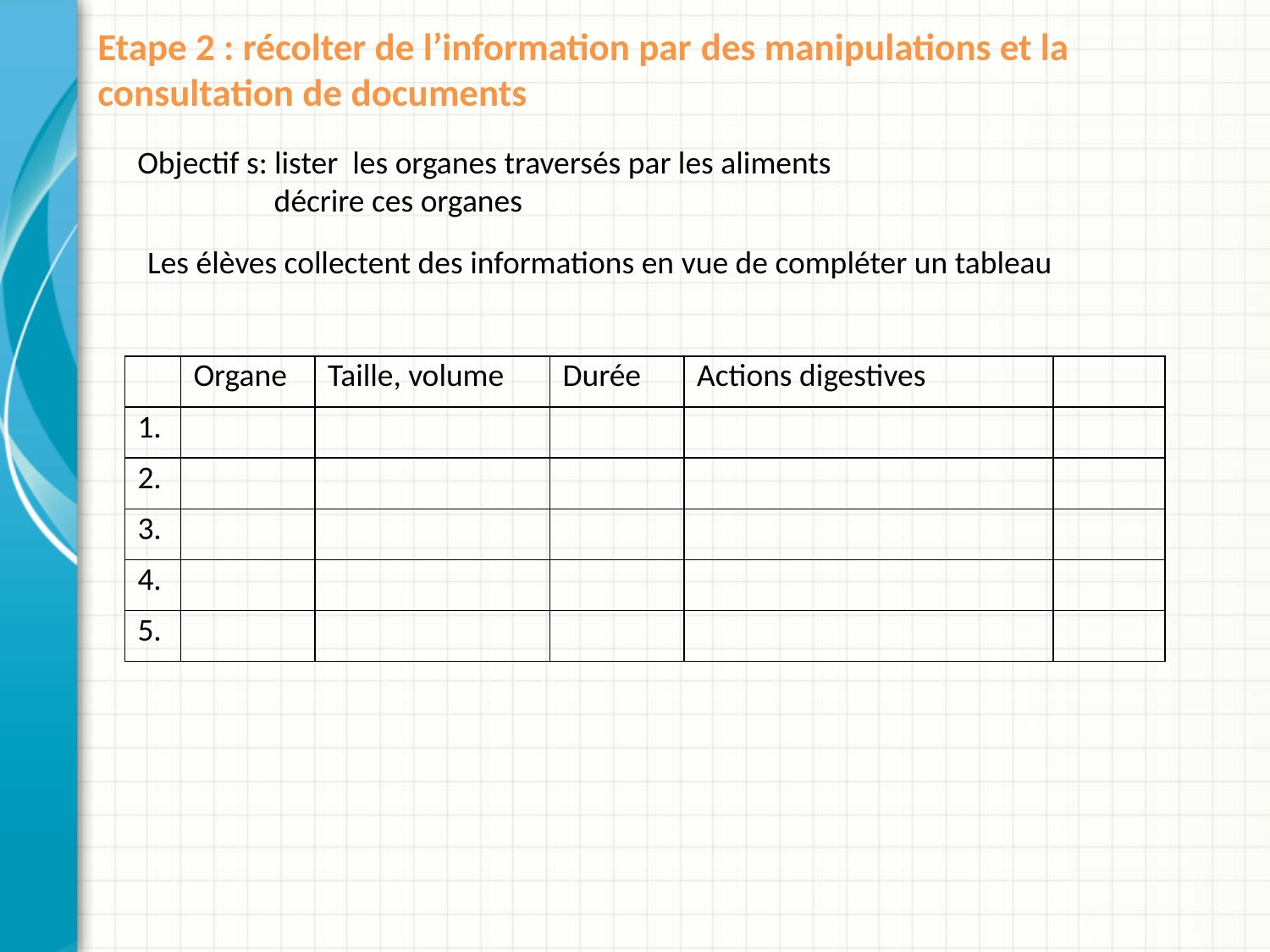

# Etape 2 : récolter de l’information par des manipulations et la consultation de documents
Objectif s: lister  les organes traversés par les aliments
                   décrire ces organes
Les élèves collectent des informations en vue de compléter un tableau
|  | Organe | Taille, volume | Durée | Actions digestives |  |
| --- | --- | --- | --- | --- | --- |
| 1. |  |  |  |  |  |
| 2. |  |  |  |  |  |
| 3. |  |  |  |  |  |
| 4. |  |  |  |  |  |
| 5. |  |  |  |  |  |